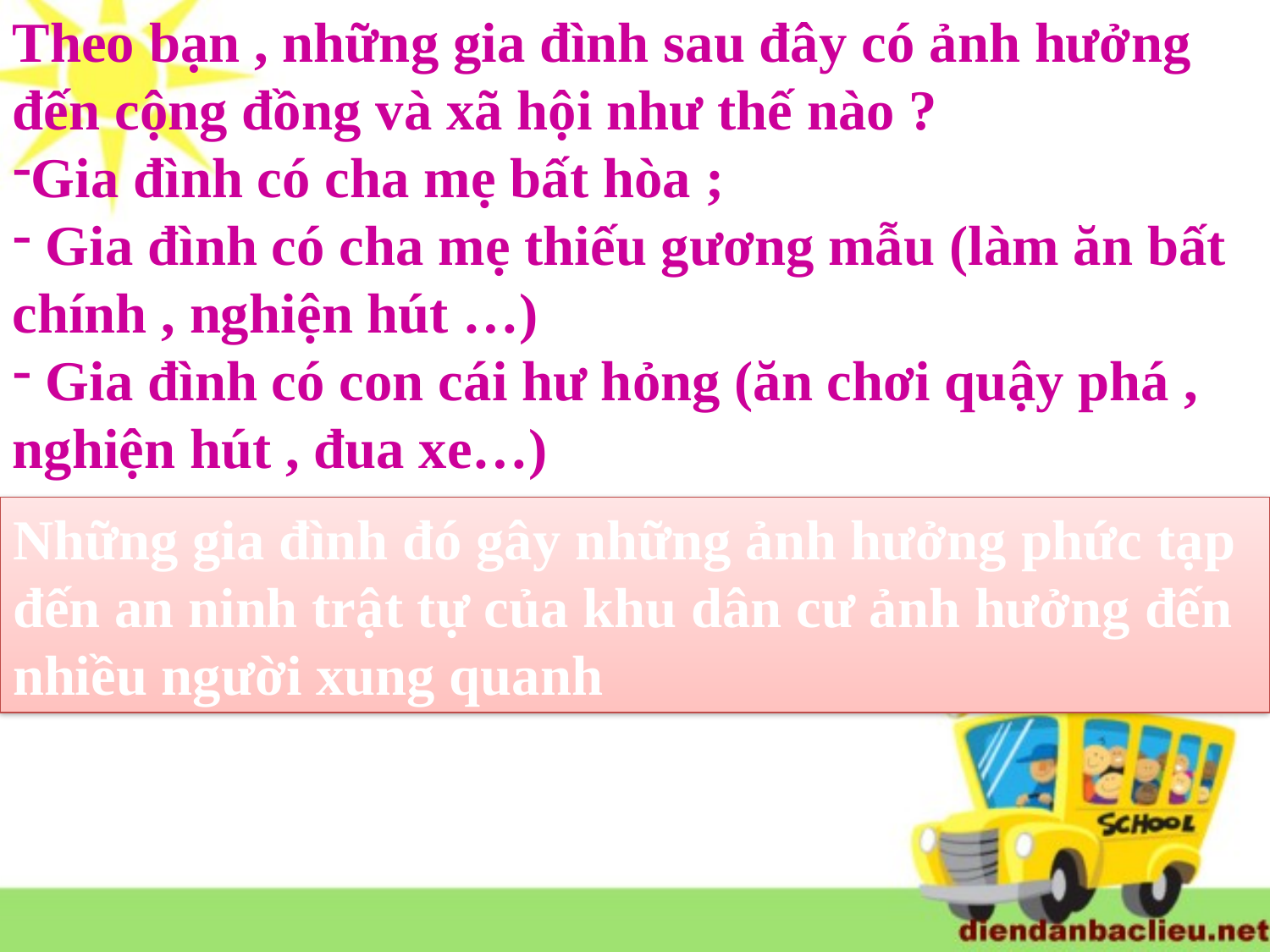

Theo bạn , những gia đình sau đây có ảnh hưởng đến cộng đồng và xã hội như thế nào ?
Gia đình có cha mẹ bất hòa ;
 Gia đình có cha mẹ thiếu gương mẫu (làm ăn bất chính , nghiện hút …)
 Gia đình có con cái hư hỏng (ăn chơi quậy phá , nghiện hút , đua xe…)
Những gia đình đó gây những ảnh hưởng phức tạp đến an ninh trật tự của khu dân cư ảnh hưởng đến nhiều người xung quanh